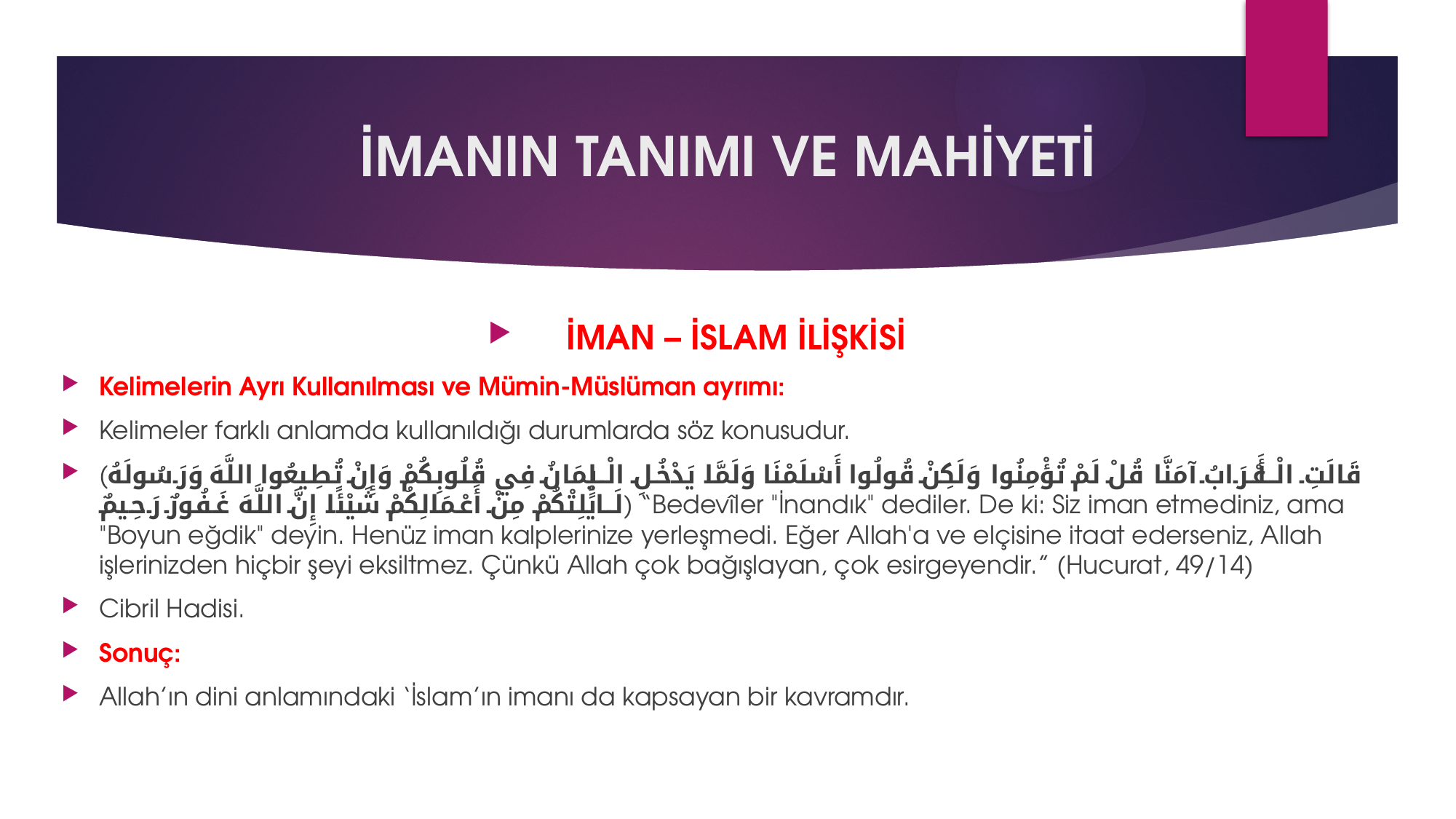

# İMANIN TANIMI VE MAHİYETİ
İMAN – İSLAM İLİŞKİSİ
Kelimelerin Ayrı Kullanılması ve Mümin-Müslüman ayrımı:
Kelimeler farklı anlamda kullanıldığı durumlarda söz konusudur.
(قَالَتِ الْأَعْرَابُ آمَنَّا قُلْ لَمْ تُؤْمِنُوا وَلَكِنْ قُولُوا أَسْلَمْنَا وَلَمَّا يَدْخُلِ الْإِيمَانُ فِي قُلُوبِكُمْ وَإِنْ تُطِيعُوا اللَّهَ وَرَسُولَهُ لَا يَلِتْكُمْ مِنْ أَعْمَالِكُمْ شَيْئًا إِنَّ اللَّهَ غَفُورٌ رَحِيمٌ) “Bedevîler "İnandık" dediler. De ki: Siz iman etmediniz, ama "Boyun eğdik" deyin. Henüz iman kalplerinize yerleşmedi. Eğer Allah'a ve elçisine itaat ederseniz, Allah işlerinizden hiçbir şeyi eksiltmez. Çünkü Allah çok bağışlayan, çok esirgeyendir.” (Hucurat, 49/14)
Cibril Hadisi.
Sonuç:
Allah’ın dini anlamındaki ‘İslam’ın imanı da kapsayan bir kavramdır.